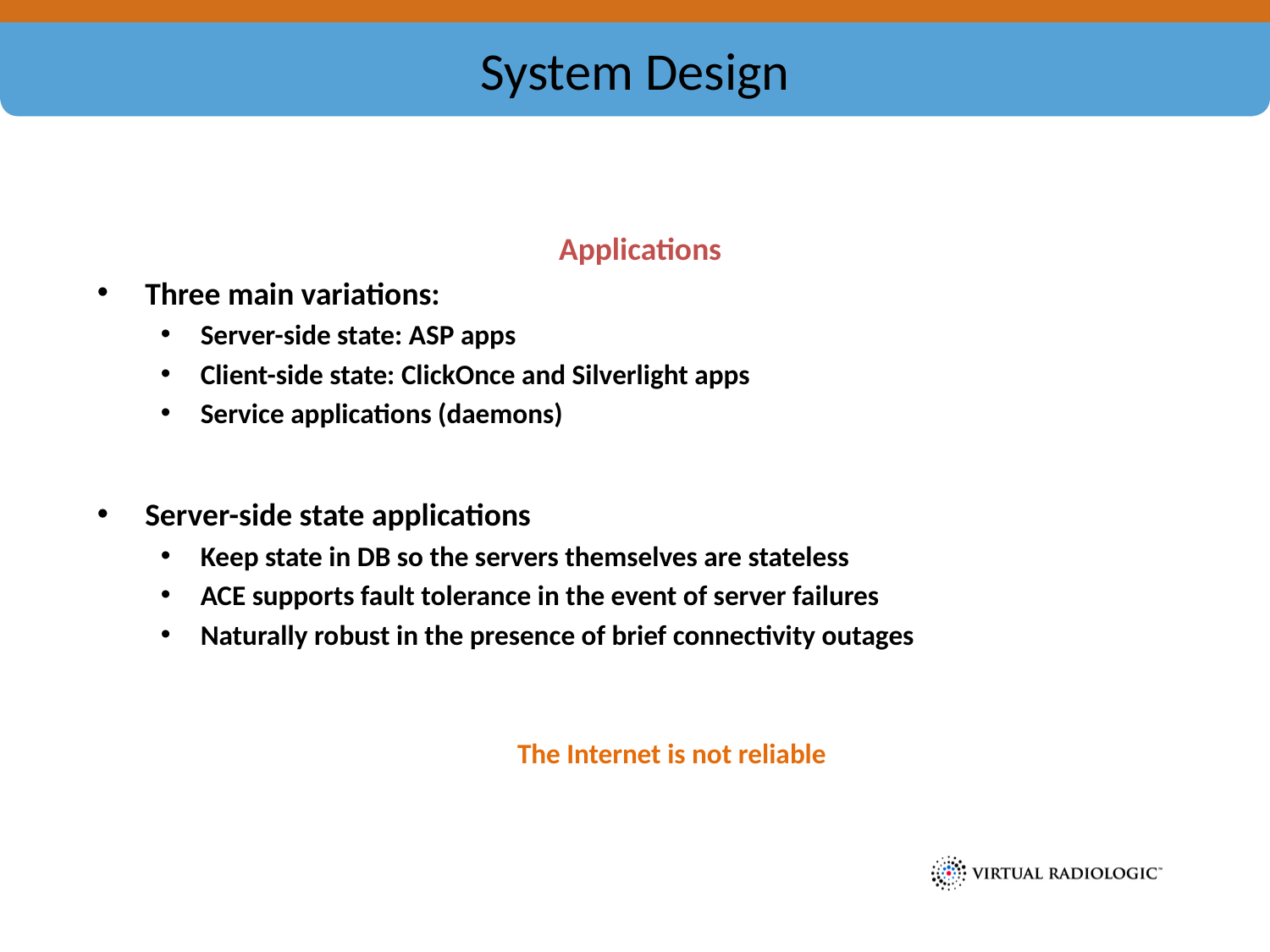

# System Design
Applications
Three main variations:
Server-side state: ASP apps
Client-side state: ClickOnce and Silverlight apps
Service applications (daemons)

Server-side state applications
Keep state in DB so the servers themselves are stateless
ACE supports fault tolerance in the event of server failures
Naturally robust in the presence of brief connectivity outages

The Internet is not reliable